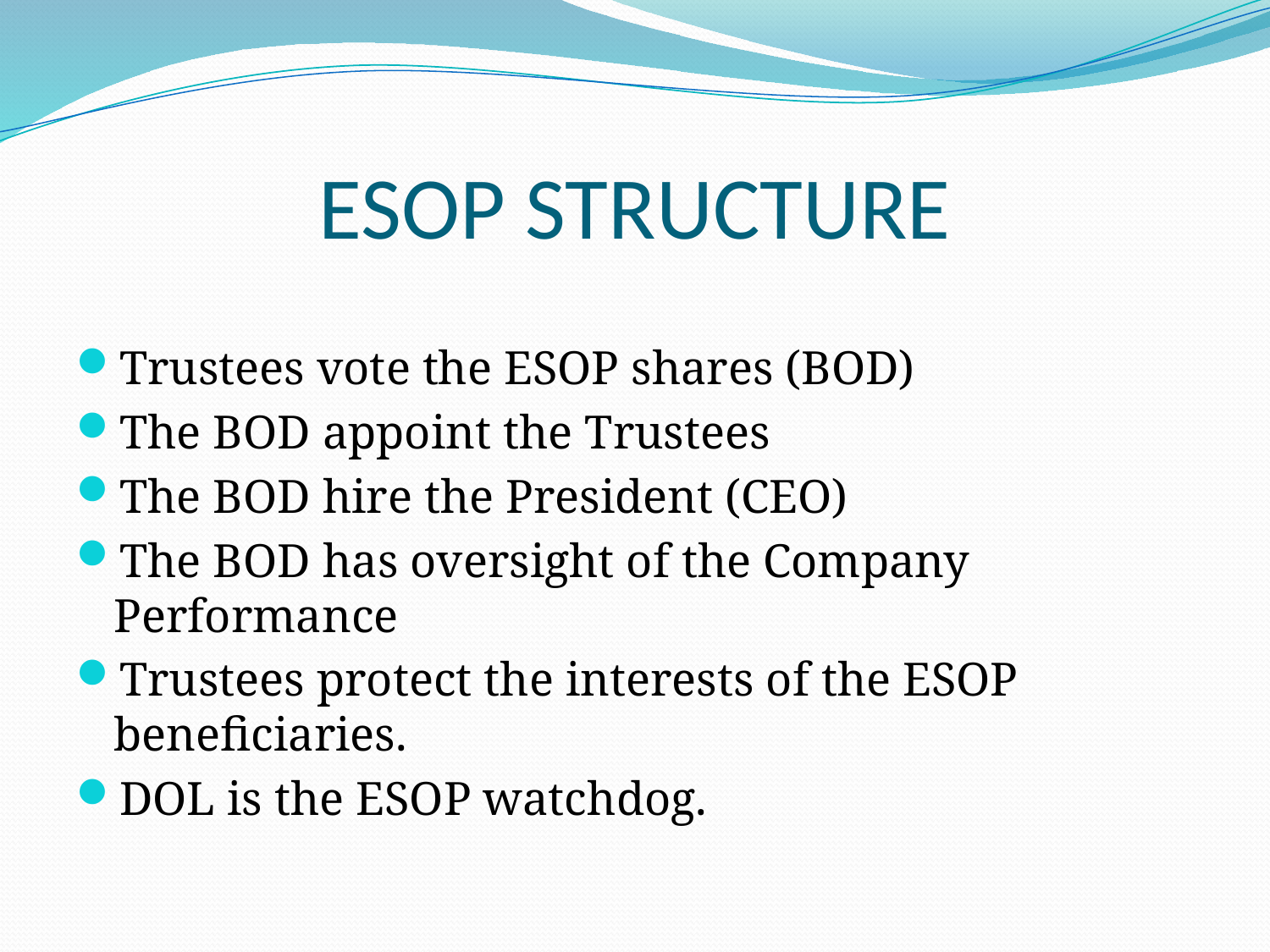

# ESOP STRUCTURE

Trustees vote the ESOP shares (BOD)
The BOD appoint the Trustees
The BOD hire the President (CEO)
The BOD has oversight of the Company Performance
Trustees protect the interests of the ESOP beneficiaries.
DOL is the ESOP watchdog.